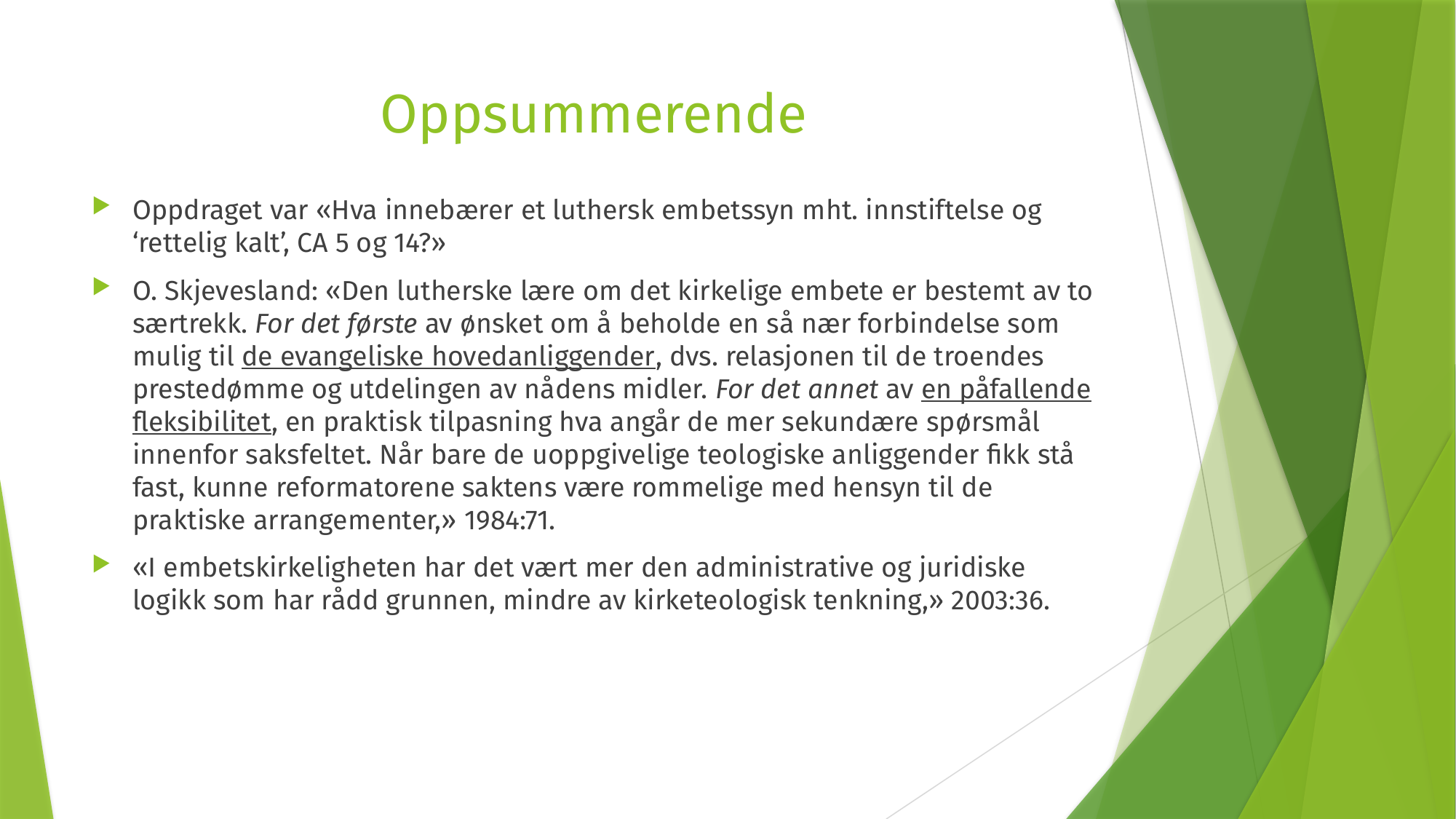

# Oppsummerende
Oppdraget var «Hva innebærer et luthersk embetssyn mht. innstiftelse og ‘rettelig kalt’, CA 5 og 14?»
O. Skjevesland: «Den lutherske lære om det kirkelige embete er bestemt av to særtrekk. For det første av ønsket om å beholde en så nær forbindelse som mulig til de evangeliske hovedanliggender, dvs. relasjonen til de troendes prestedømme og utdelingen av nådens midler. For det annet av en påfallende fleksibilitet, en praktisk tilpasning hva angår de mer sekundære spørsmål innenfor saksfeltet. Når bare de uoppgivelige teologiske anliggender fikk stå fast, kunne reformatorene saktens være rommelige med hensyn til de praktiske arrangementer,» 1984:71.
«I embetskirkeligheten har det vært mer den administrative og juridiske logikk som har rådd grunnen, mindre av kirketeologisk tenkning,» 2003:36.